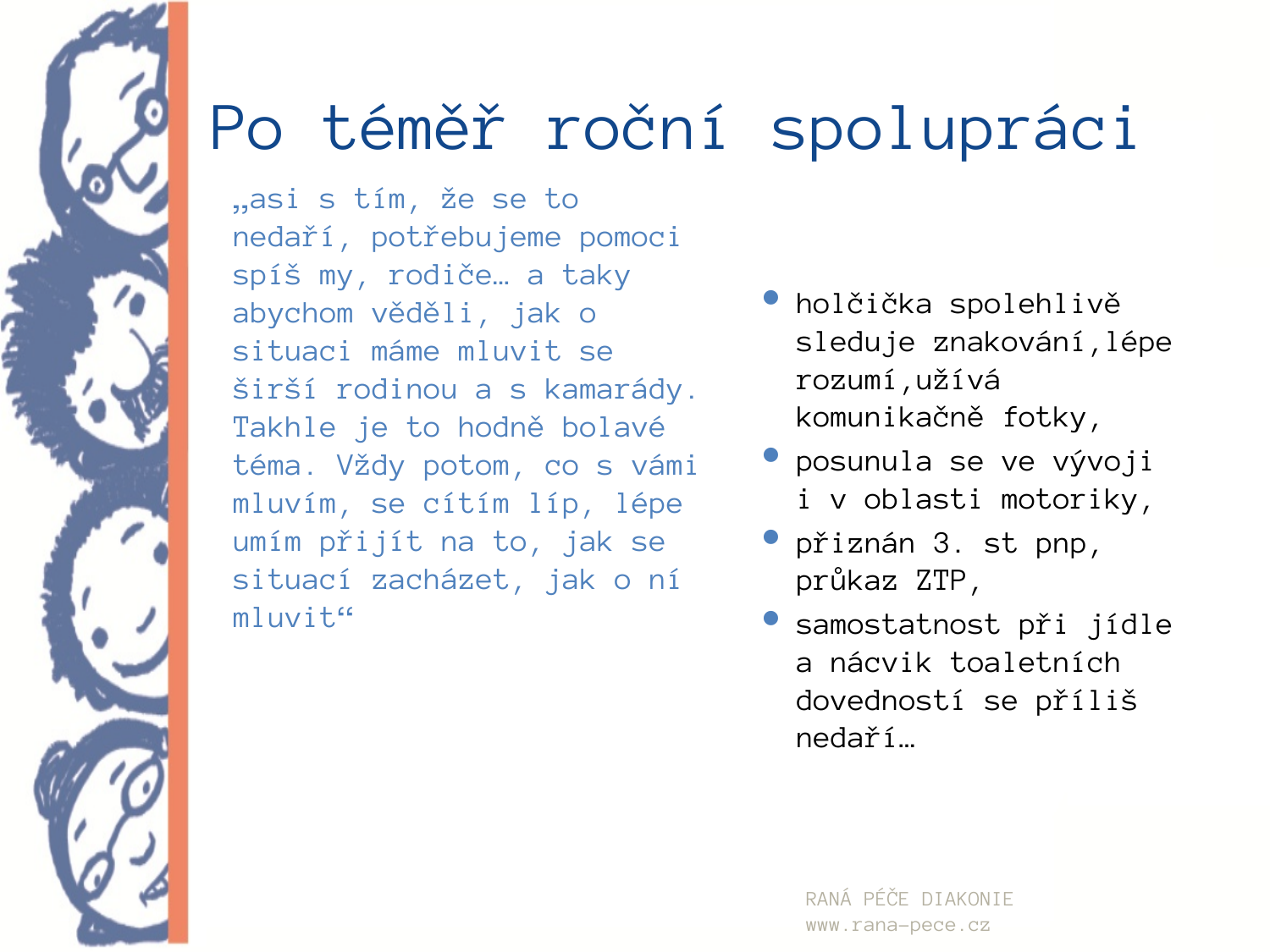

# Po téměř roční spolupráci
„asi s tím, že se to nedaří, potřebujeme pomoci spíš my, rodiče… a taky abychom věděli, jak o situaci máme mluvit se širší rodinou a s kamarády. Takhle je to hodně bolavé téma. Vždy potom, co s vámi mluvím, se cítím líp, lépe umím přijít na to, jak se situací zacházet, jak o ní mluvit“

holčička spolehlivě sleduje znakování,lépe rozumí,užívá komunikačně fotky,
posunula se ve vývoji i v oblasti motoriky,
přiznán 3. st pnp, průkaz ZTP,
samostatnost při jídle a nácvik toaletních dovedností se příliš nedaří…

RANÁ PÉČE DIAKONIE
www.rana-pece.cz